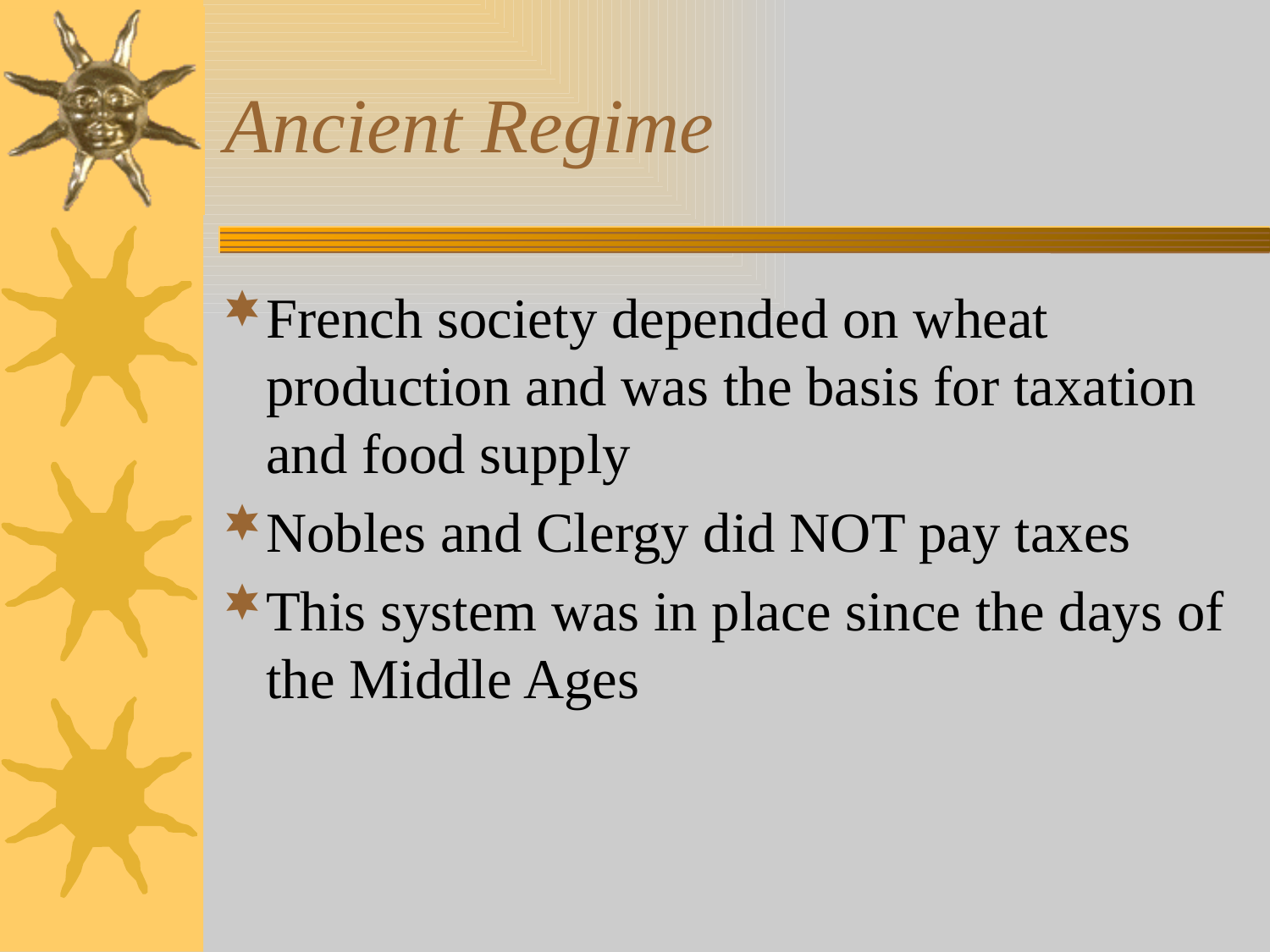

# Ancient Regime
French society depended on wheat production and was the basis for taxation and food supply
Nobles and Clergy did NOT pay taxes
This system was in place since the days of the Middle Ages